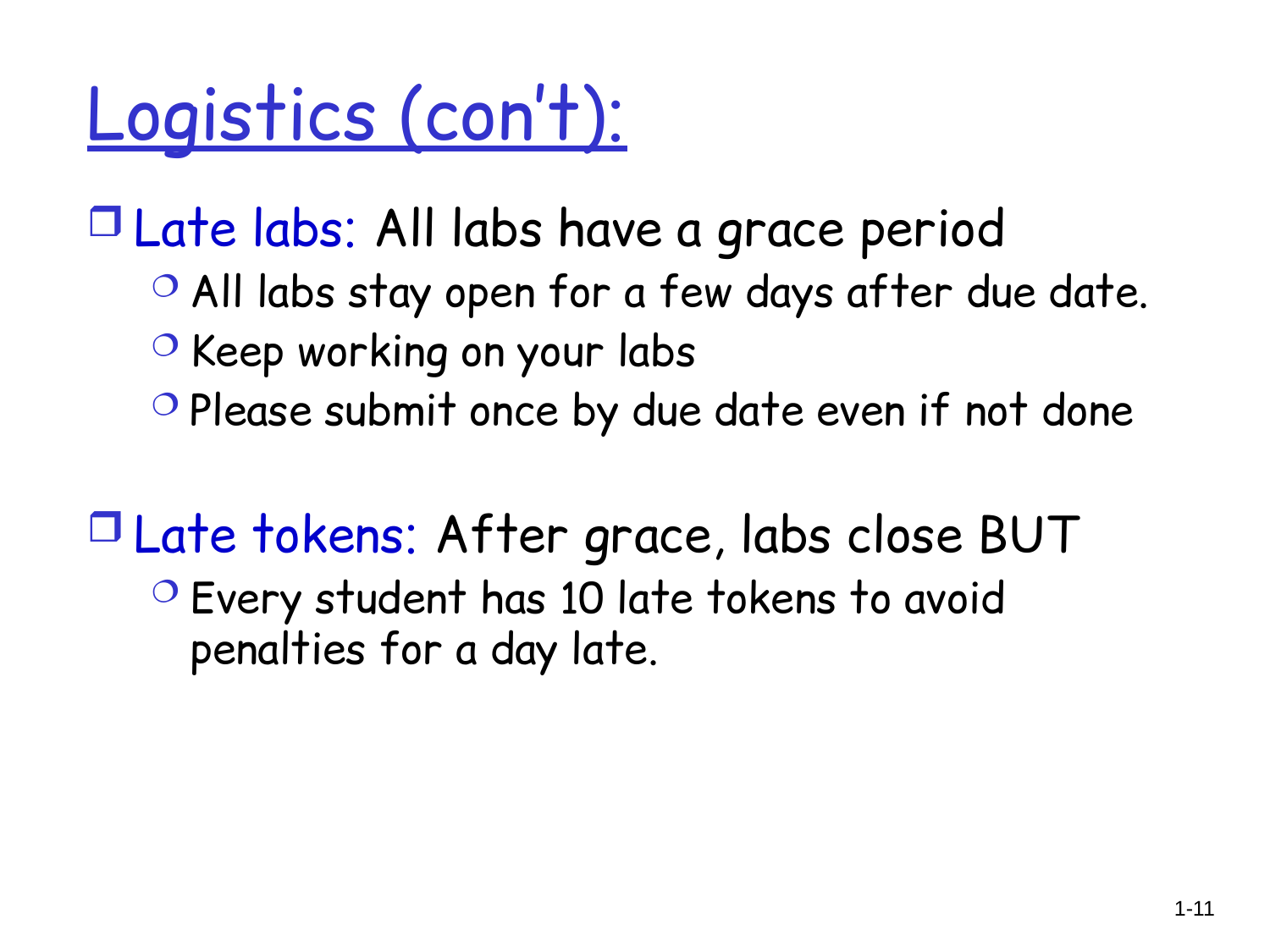

# Logistics (con’t):
Late labs: All labs have a grace period
All labs stay open for a few days after due date.
Keep working on your labs
Please submit once by due date even if not done

Late tokens: After grace, labs close BUT
Every student has 10 late tokens to avoid penalties for a day late.

1-11